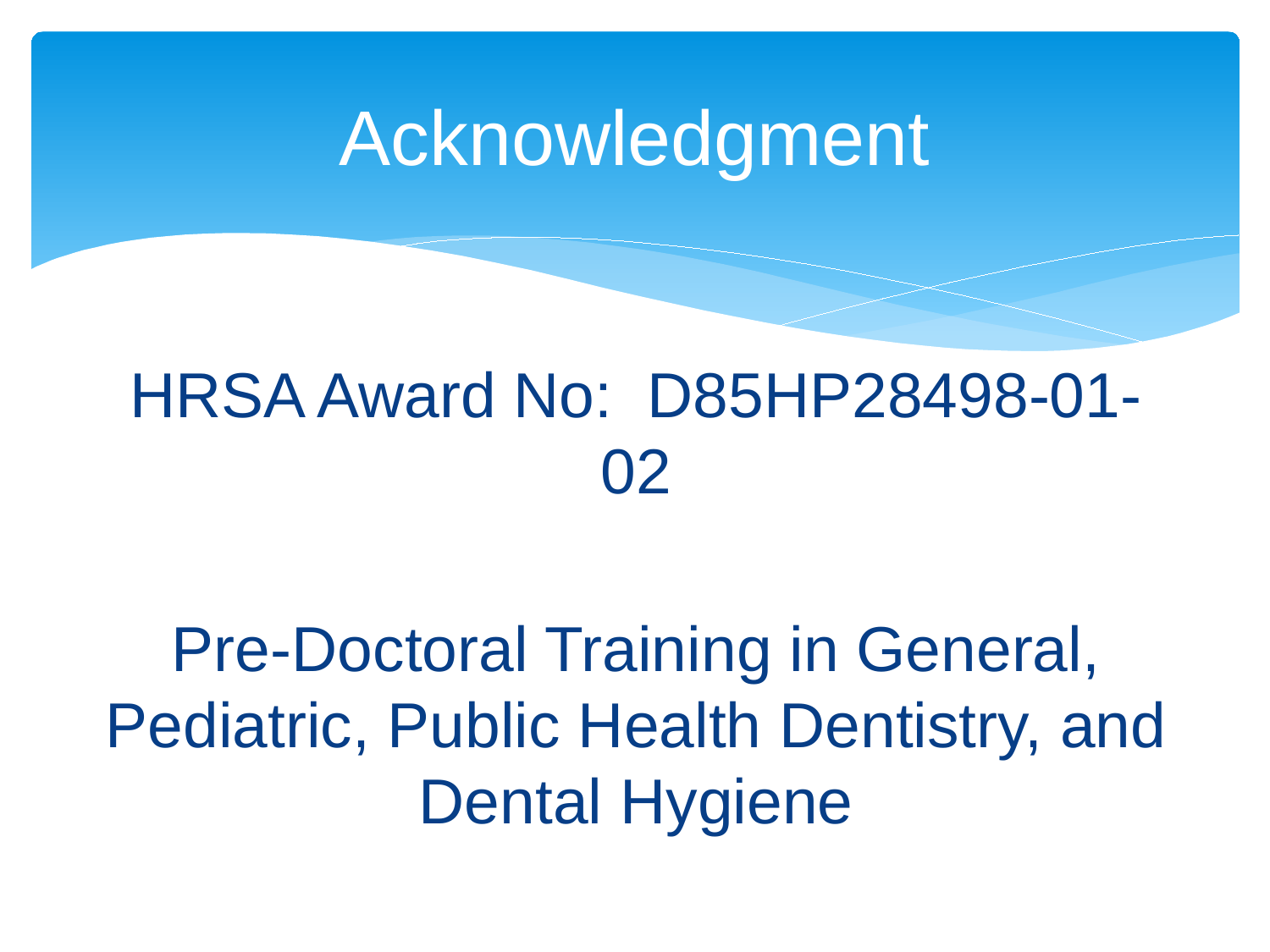

# Acknowledgment
HRSA Award No:  D85HP28498-01-02

Pre-Doctoral Training in General, Pediatric, Public Health Dentistry, and Dental Hygiene